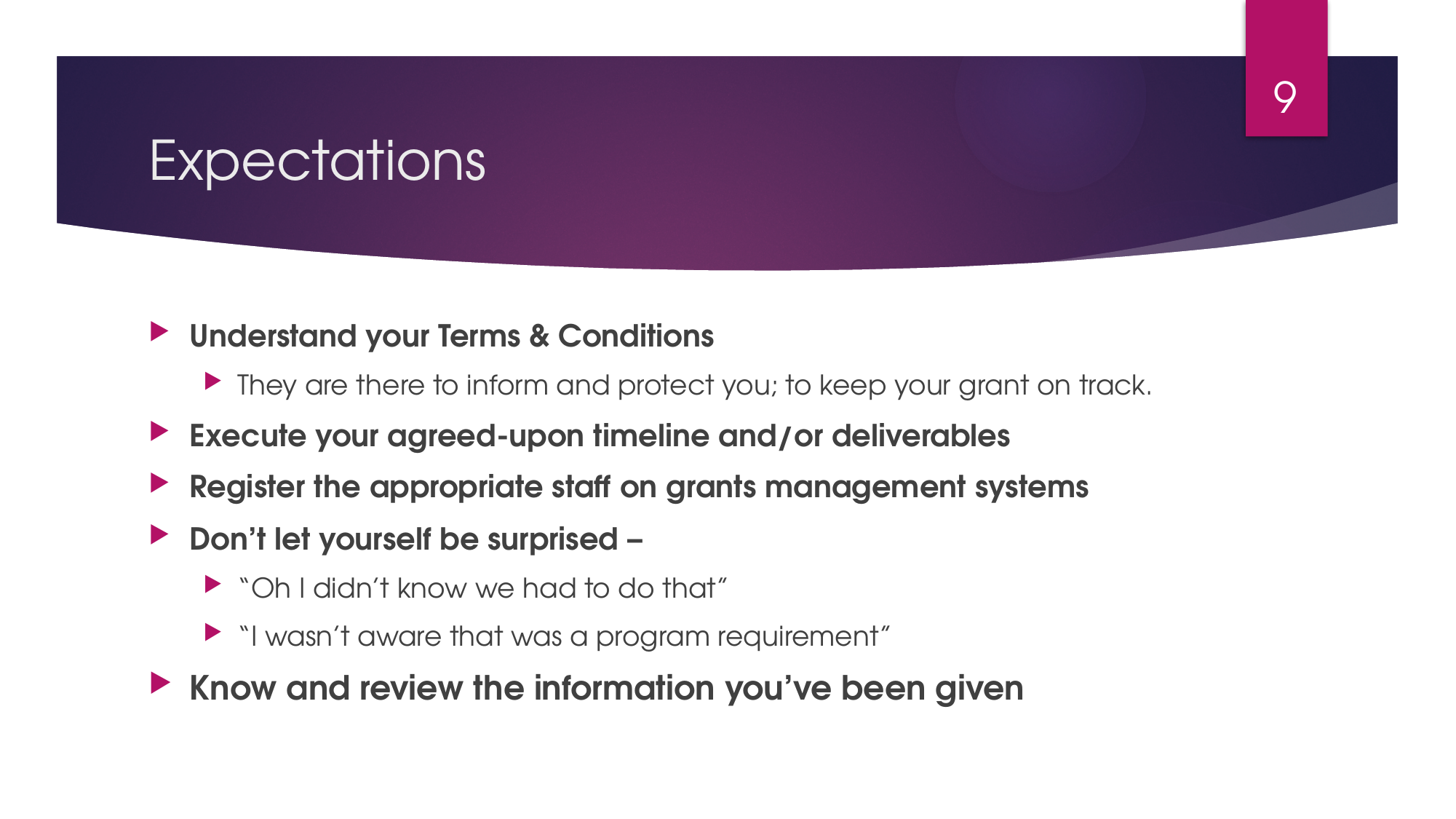

9
# Expectations
Understand your Terms & Conditions
They are there to inform and protect you; to keep your grant on track.
Execute your agreed-upon timeline and/or deliverables
Register the appropriate staff on grants management systems
Don’t let yourself be surprised –
“Oh I didn’t know we had to do that”
“I wasn’t aware that was a program requirement”
Know and review the information you’ve been given